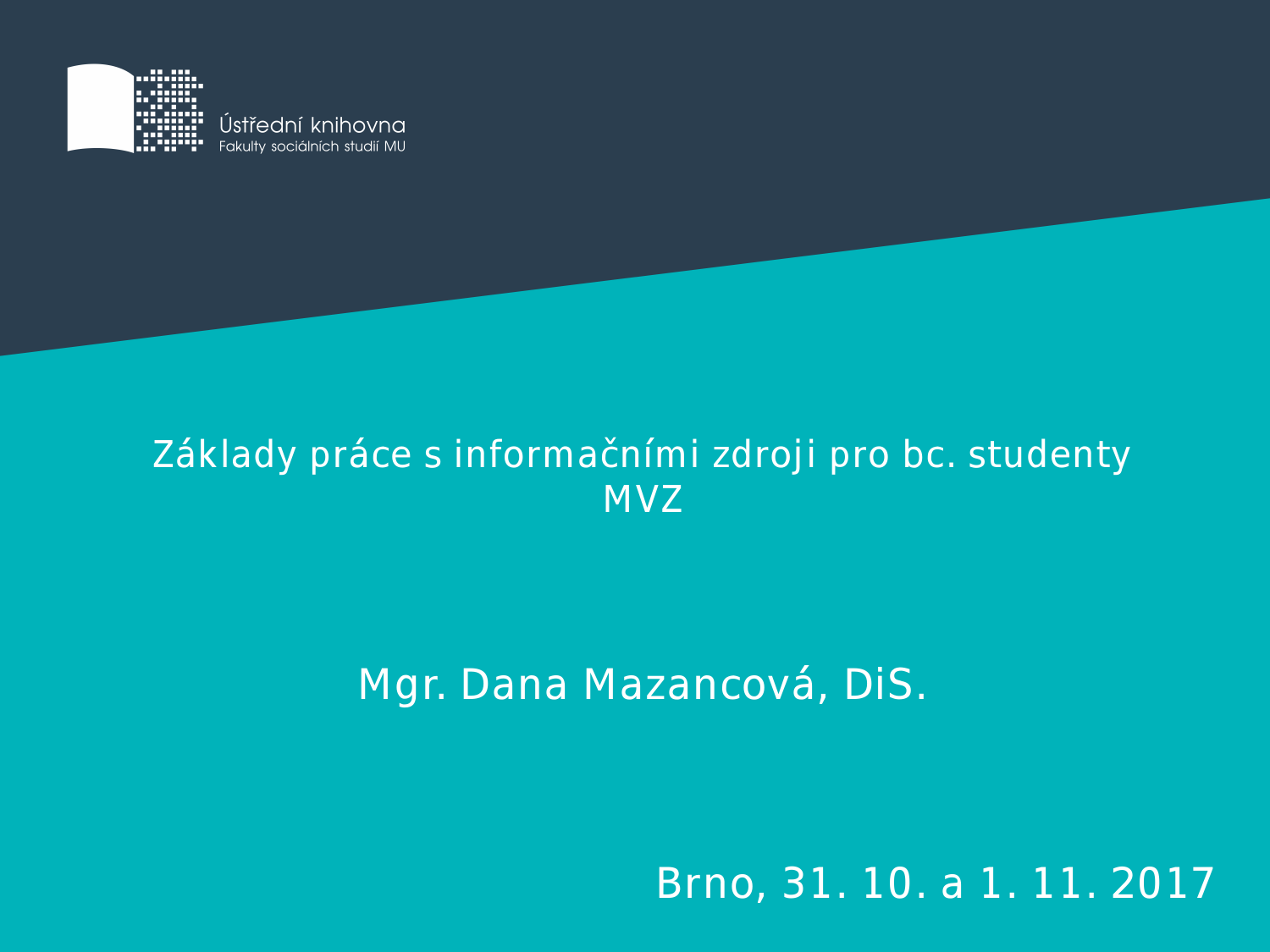

# Základy práce s informačními zdroji pro bc. studenty MVZ
Mgr. Dana Mazancová, DiS.

Brno, 31. 10. a 1. 11. 2017